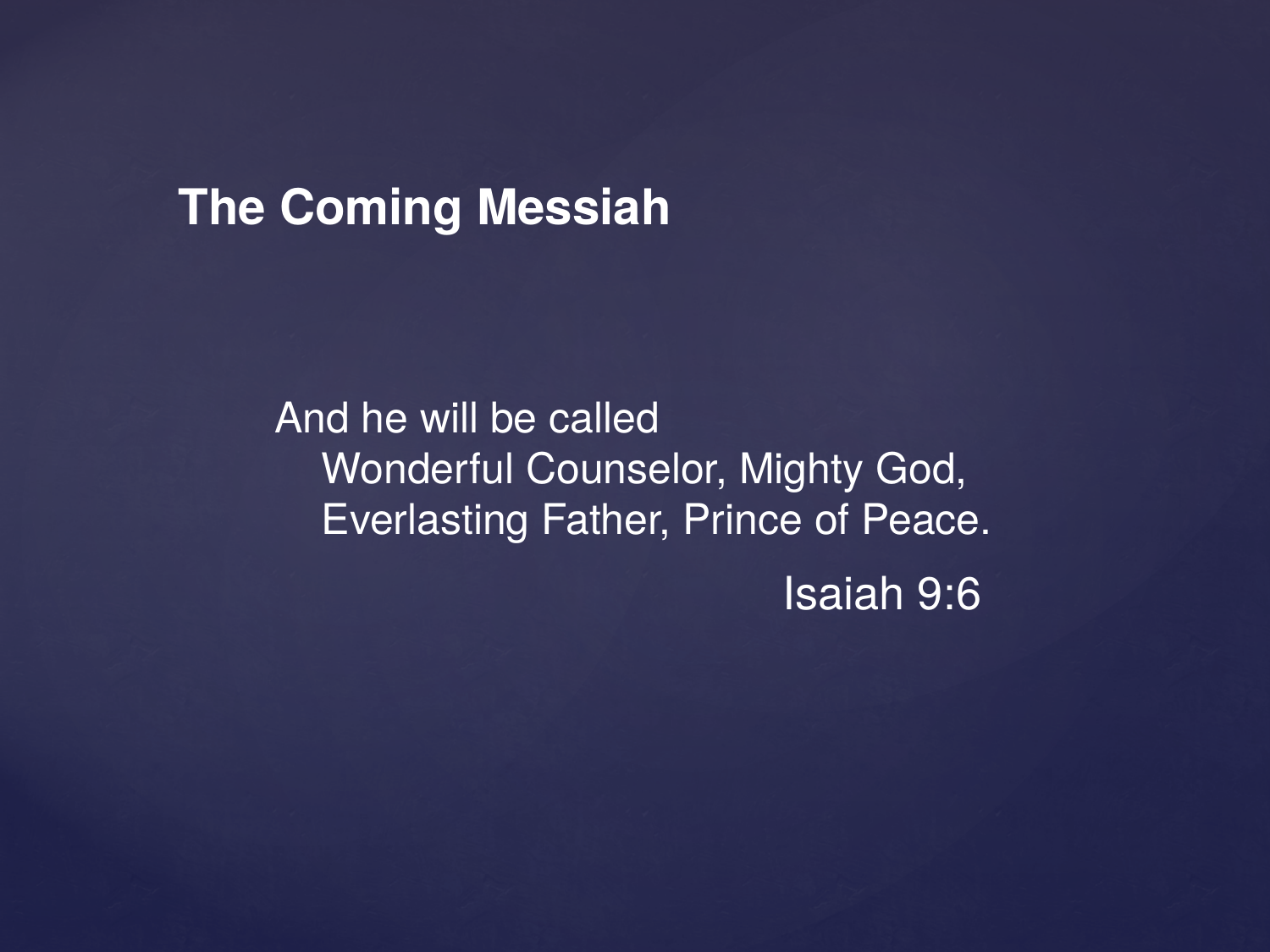

The Coming Messiah
And he will be called
    Wonderful Counselor, Mighty God,
    Everlasting Father, Prince of Peace.
				Isaiah 9:6